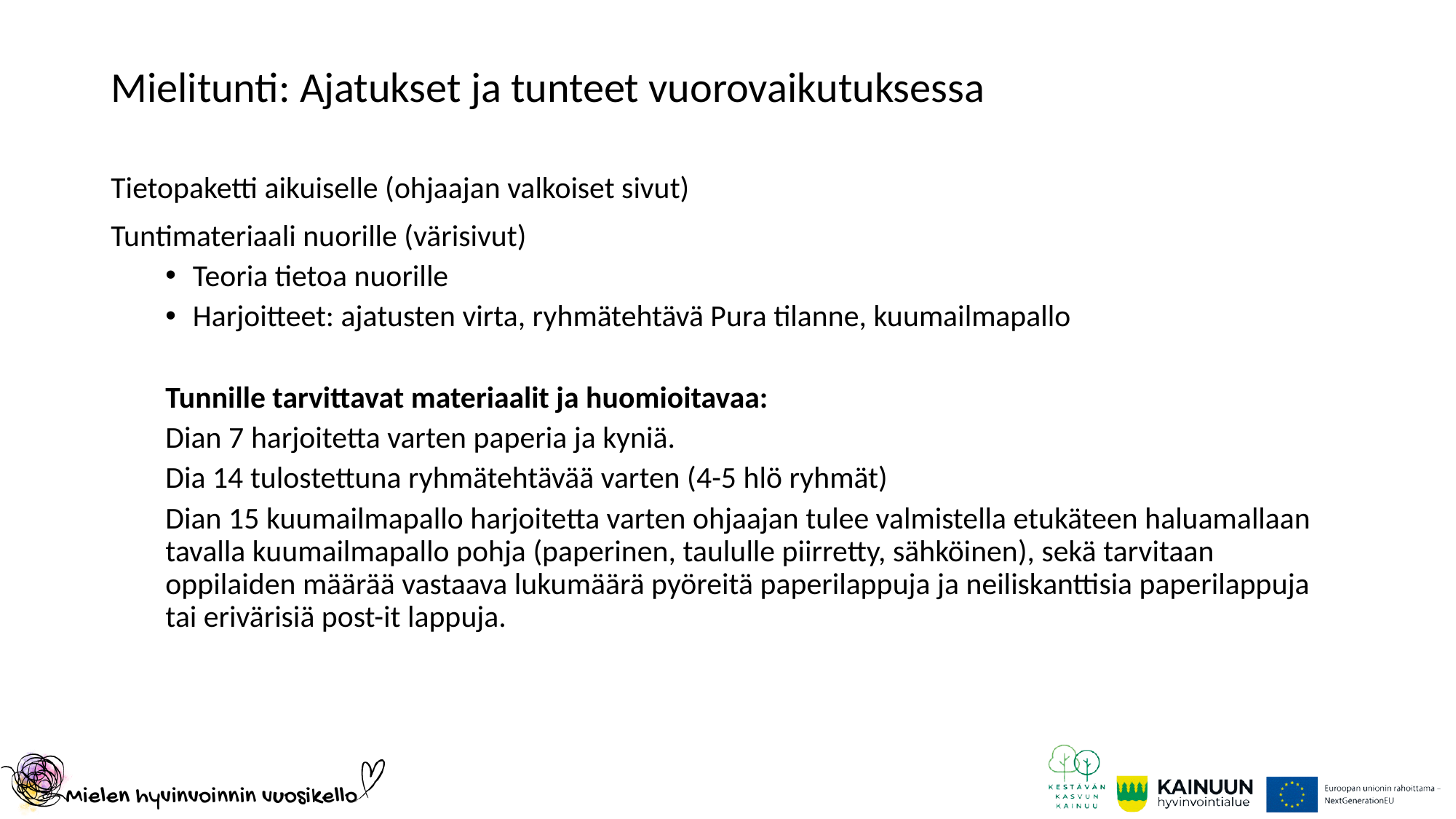

# Mielitunti: Ajatukset ja tunteet vuorovaikutuksessa
Tietopaketti aikuiselle (ohjaajan valkoiset sivut)
Tuntimateriaali nuorille (värisivut)
Teoria tietoa nuorille
Harjoitteet: ajatusten virta, ryhmätehtävä Pura tilanne, kuumailmapallo

Tunnille tarvittavat materiaalit ja huomioitavaa:
Dian 7 harjoitetta varten paperia ja kyniä.
Dia 14 tulostettuna ryhmätehtävää varten (4-5 hlö ryhmät)
Dian 15 kuumailmapallo harjoitetta varten ohjaajan tulee valmistella etukäteen haluamallaan tavalla kuumailmapallo pohja (paperinen, taululle piirretty, sähköinen), sekä tarvitaan oppilaiden määrää vastaava lukumäärä pyöreitä paperilappuja ja neiliskanttisia paperilappuja tai erivärisiä post-it lappuja.

​